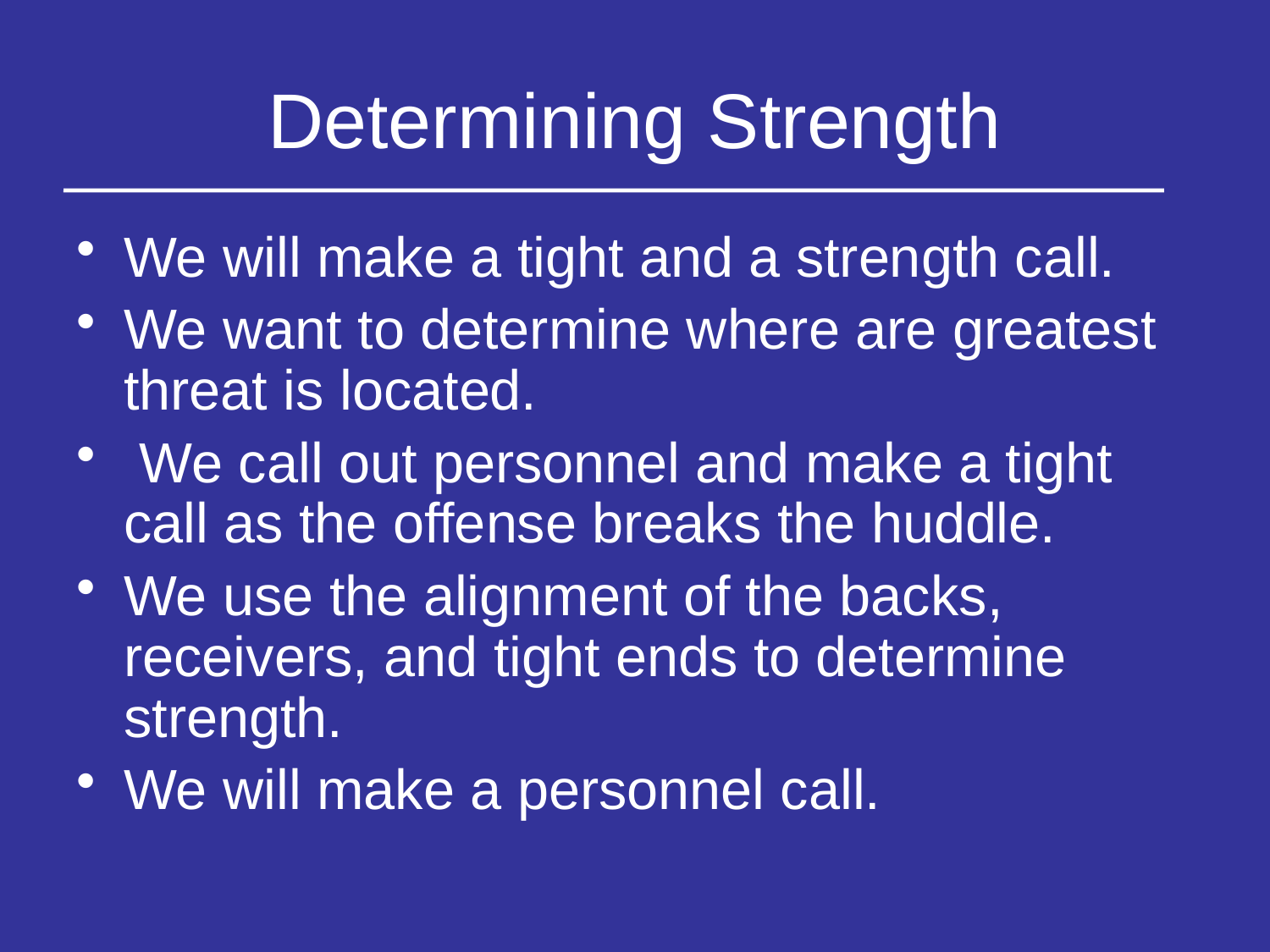

# Determining Strength

We will make a tight and a strength call.
We want to determine where are greatest threat is located.
 We call out personnel and make a tight call as the offense breaks the huddle.
We use the alignment of the backs, receivers, and tight ends to determine strength.
We will make a personnel call.